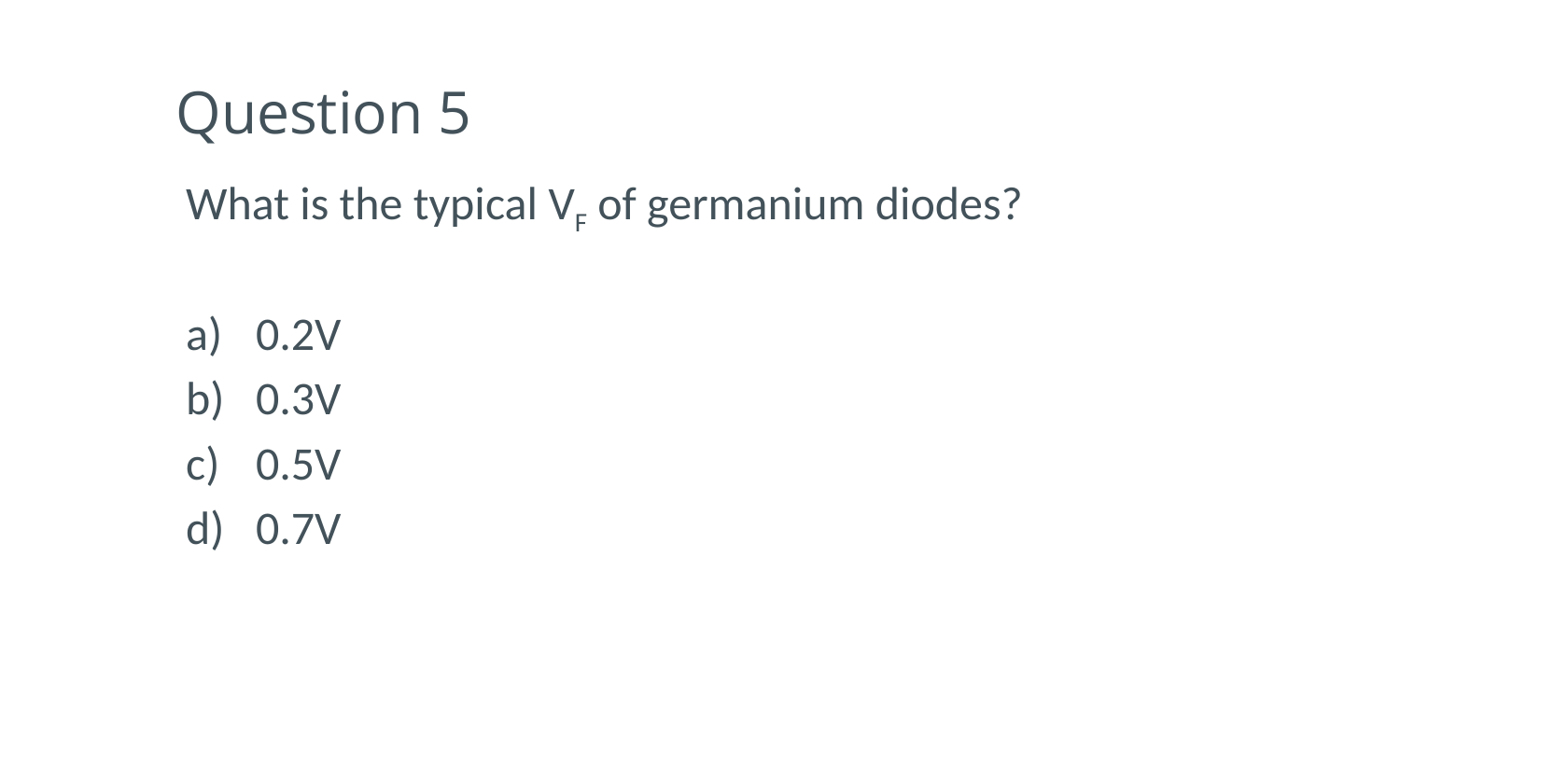

# Question 5
What is the typical VF of germanium diodes?

0.2V
0.3V
0.5V
0.7V